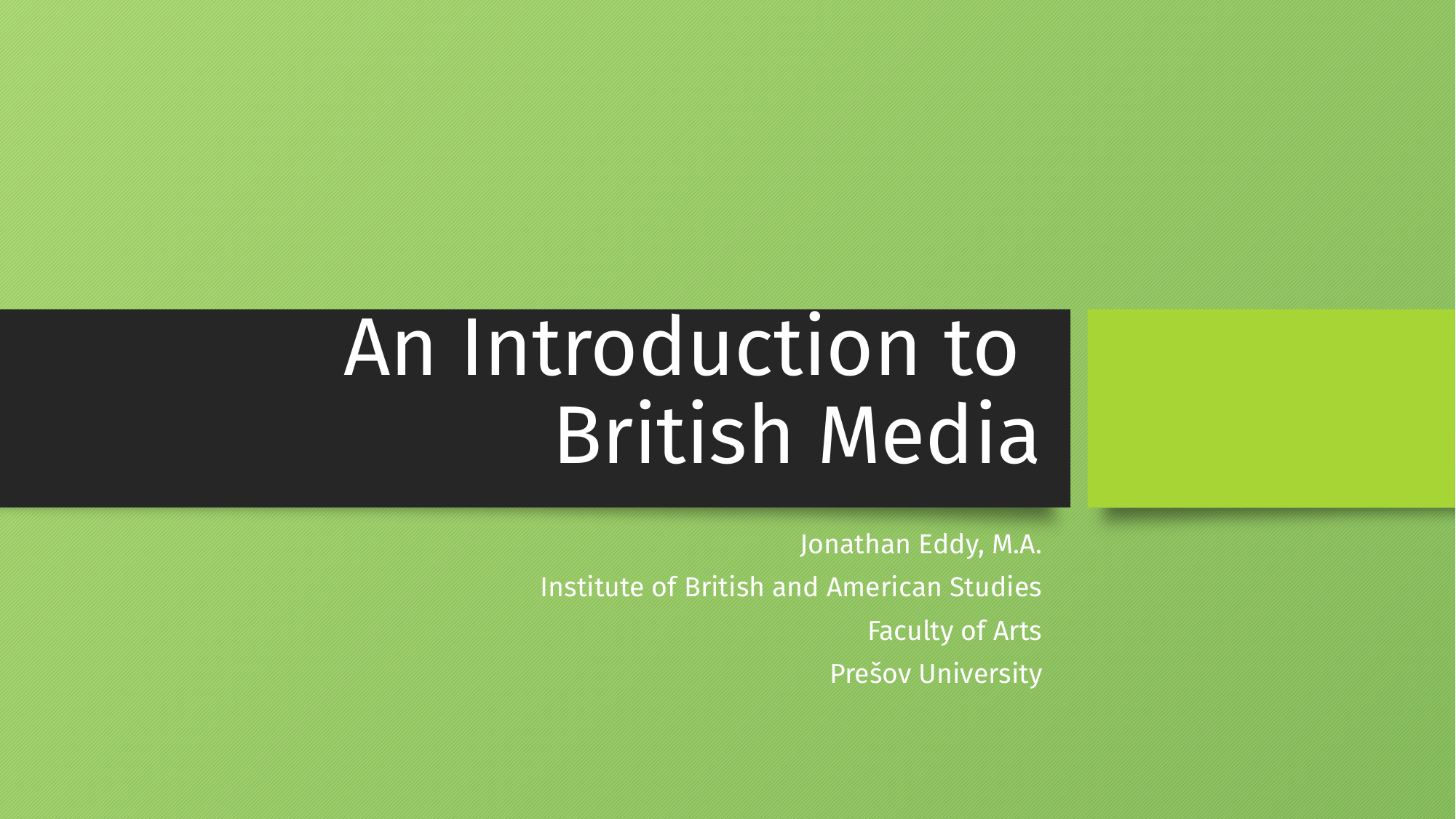

# An Introduction to British Media
Jonathan Eddy, M.A.
Institute of British and American Studies
Faculty of Arts
Prešov University